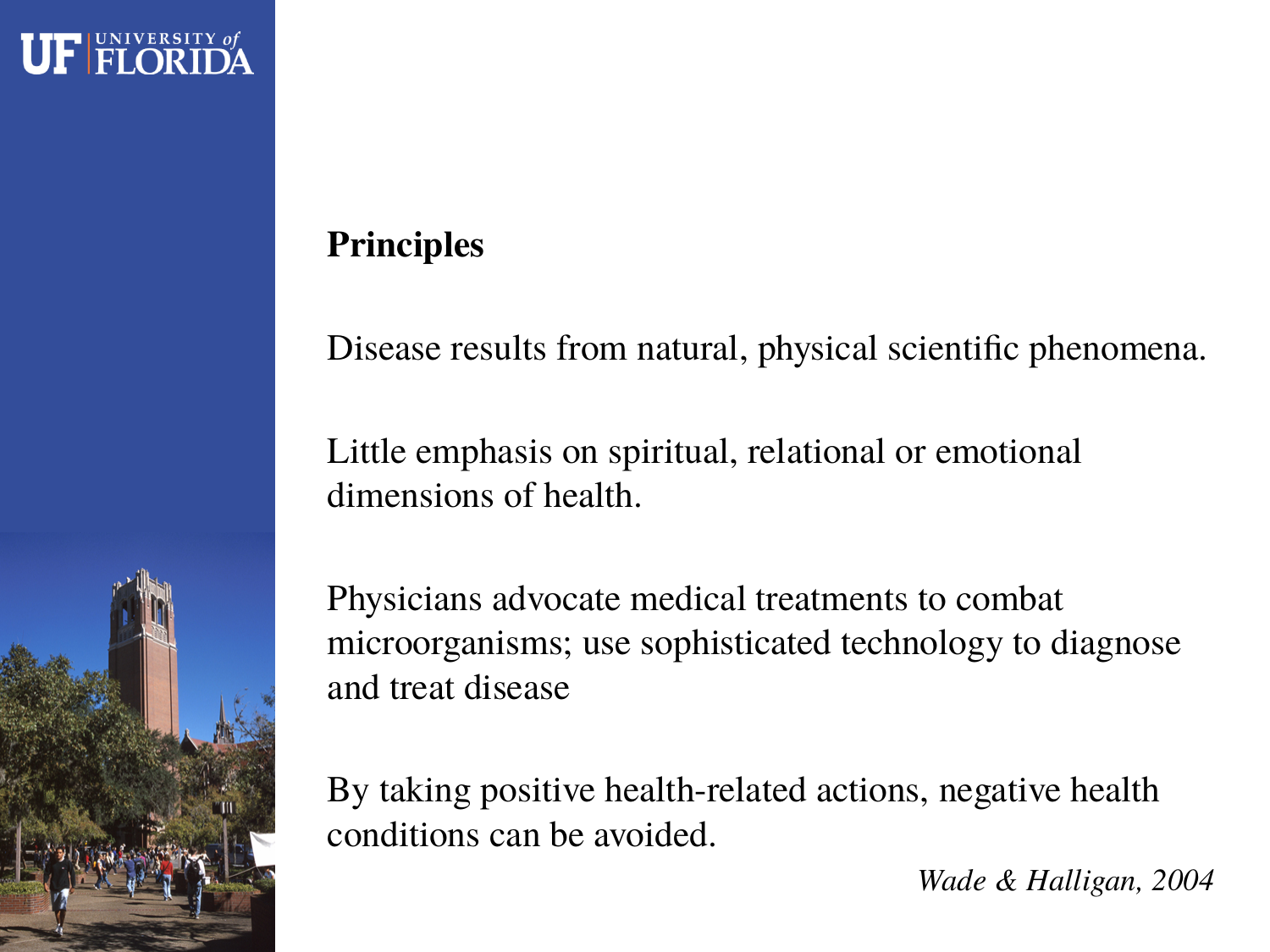

Principles

Disease results from natural, physical scientific phenomena.

Little emphasis on spiritual, relational or emotional dimensions of health.

Physicians advocate medical treatments to combat microorganisms; use sophisticated technology to diagnose and treat disease

By taking positive health-related actions, negative health conditions can be avoided.
Wade & Halligan, 2004